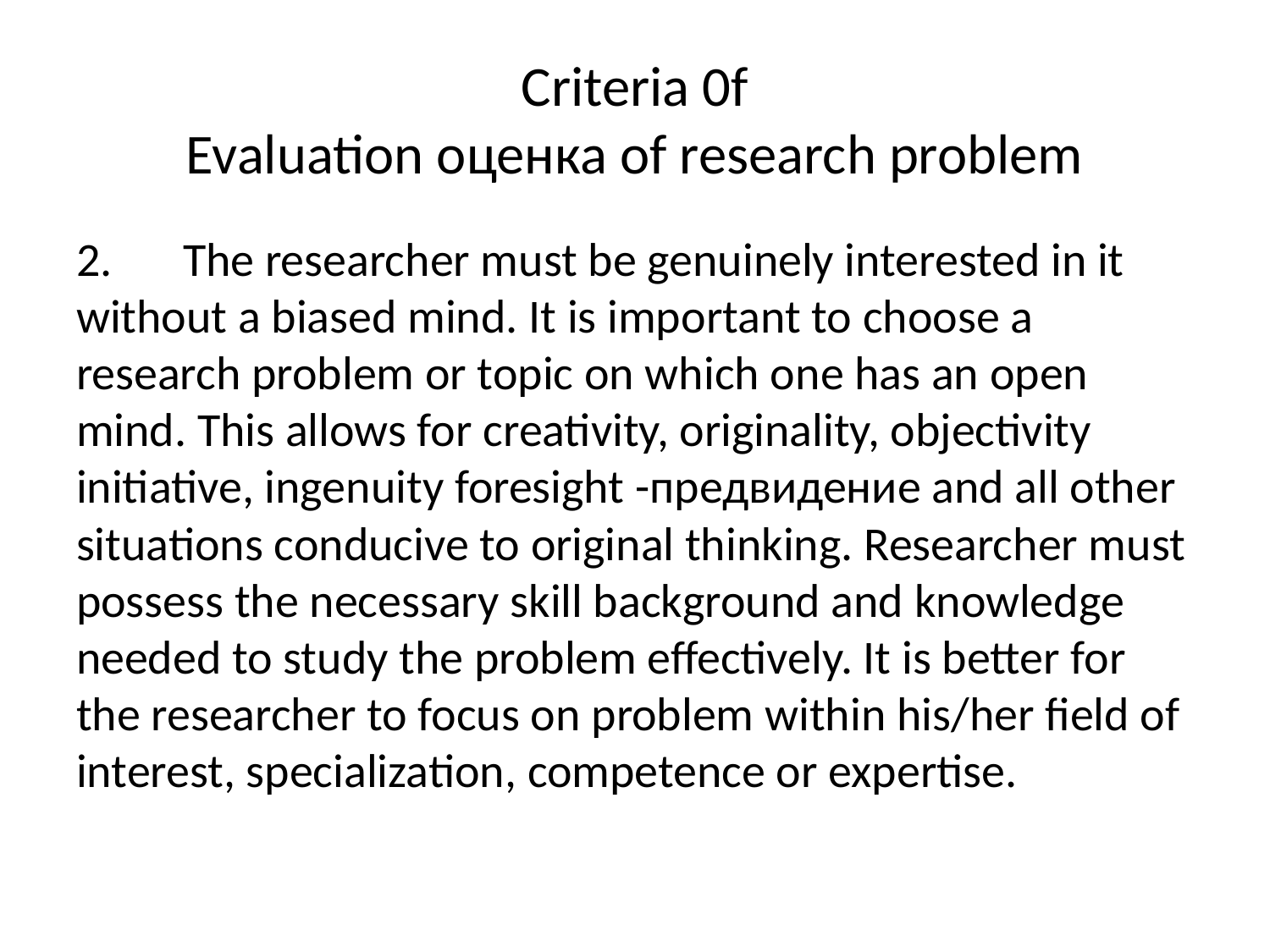

# Criteria 0f Evaluation оценка of research problem
2.	The researcher must be genuinely interested in it without a biased mind. It is important to choose a research problem or topic on which one has an open mind. This allows for creativity, originality, objectivity initiative, ingenuity foresight -предвидение and all other situations conducive to original thinking. Researcher must possess the necessary skill background and knowledge needed to study the problem effectively. It is better for the researcher to focus on problem within his/her field of interest, specialization, competence or expertise.